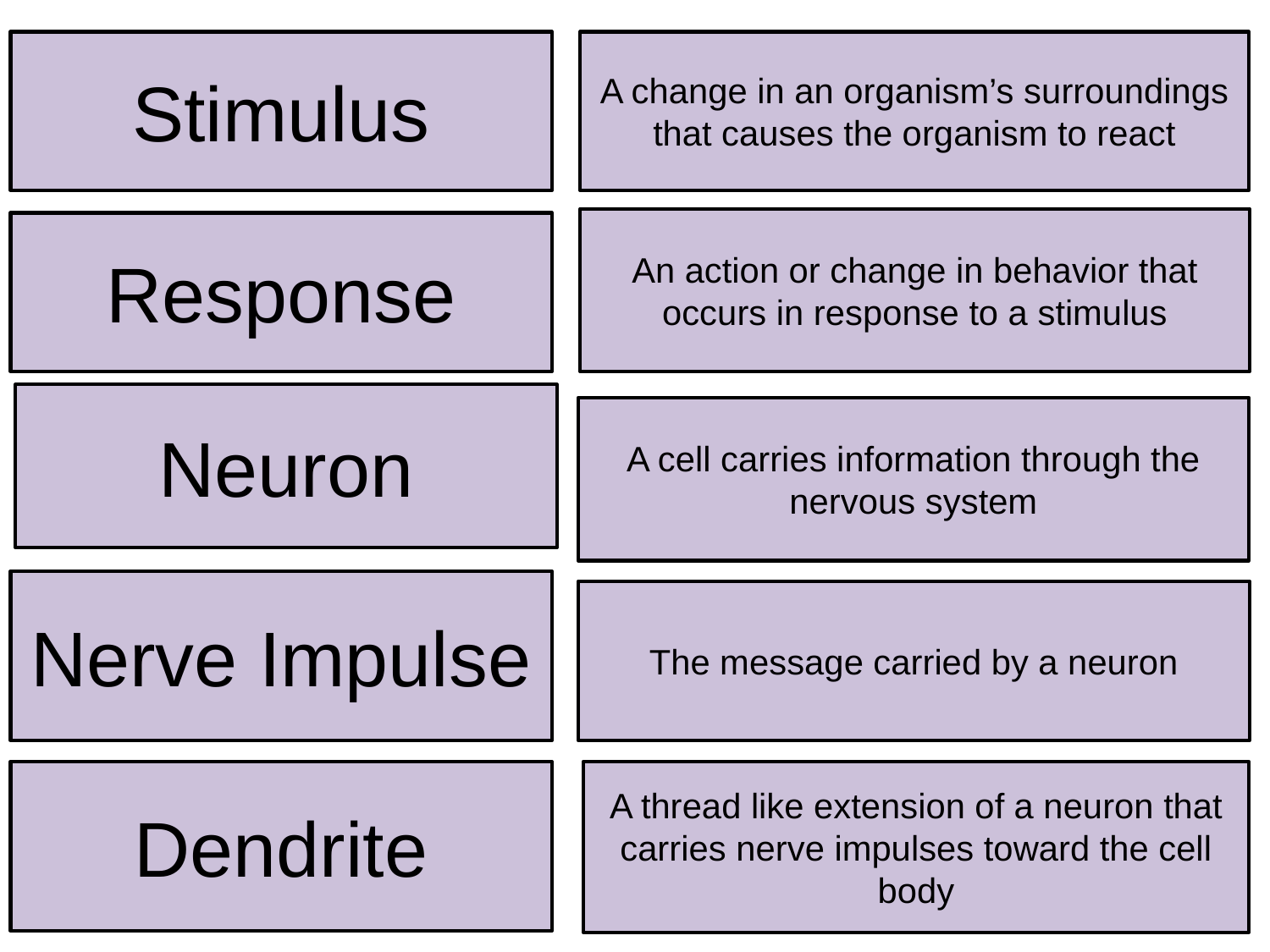

Stimulus
A change in an organism’s surroundings that causes the organism to react
An action or change in behavior that occurs in response to a stimulus
Response
Neuron
A cell carries information through the nervous system
Nerve Impulse
The message carried by a neuron
Dendrite
A thread like extension of a neuron that carries nerve impulses toward the cell body